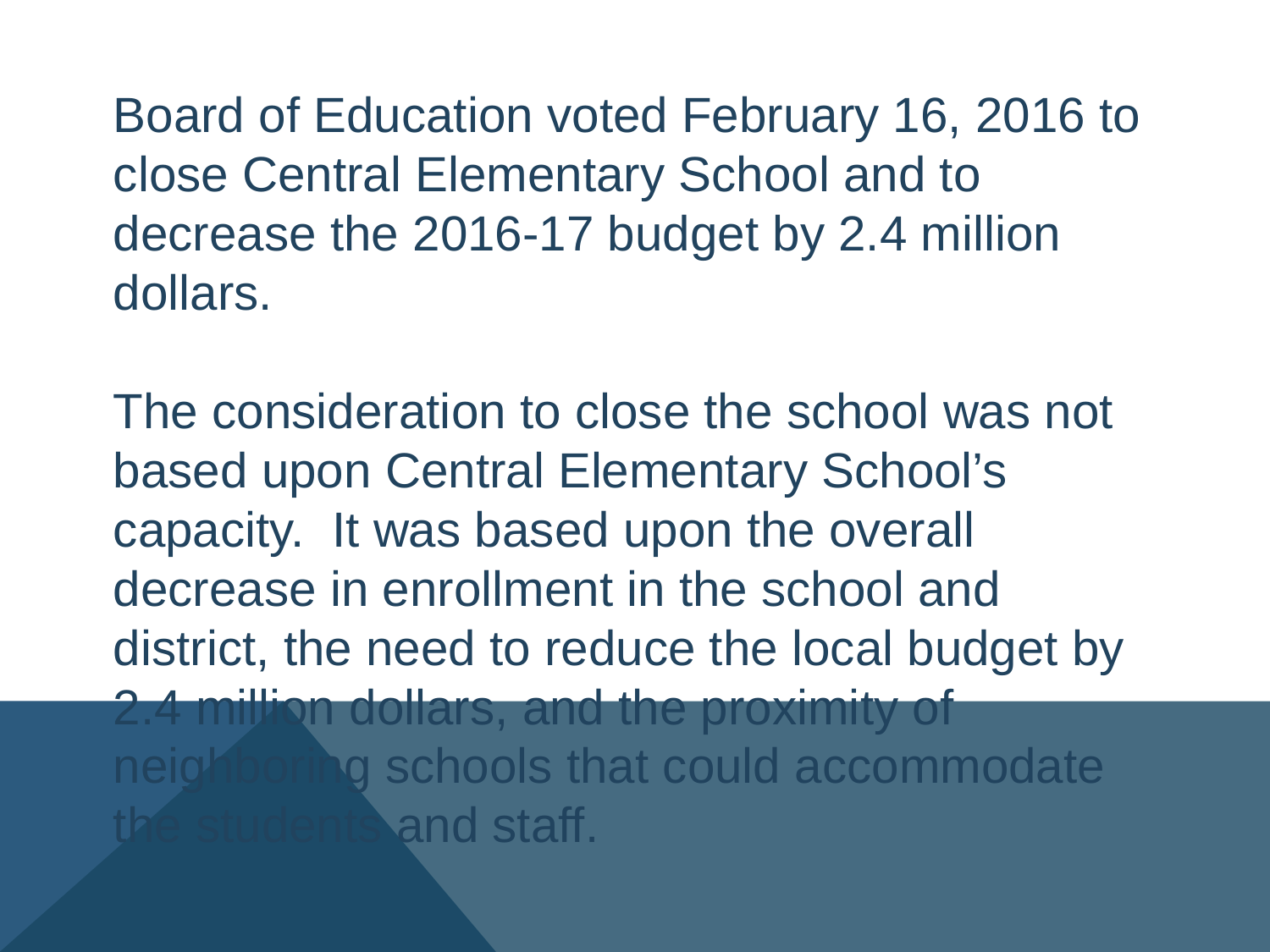

Board of Education voted February 16, 2016 to close Central Elementary School and to decrease the 2016-17 budget by 2.4 million dollars.

The consideration to close the school was not based upon Central Elementary School’s capacity.  It was based upon the overall decrease in enrollment in the school and district, the need to reduce the local budget by 2.4 million dollars, and the proximity of neighboring schools that could accommodate the students and staff.